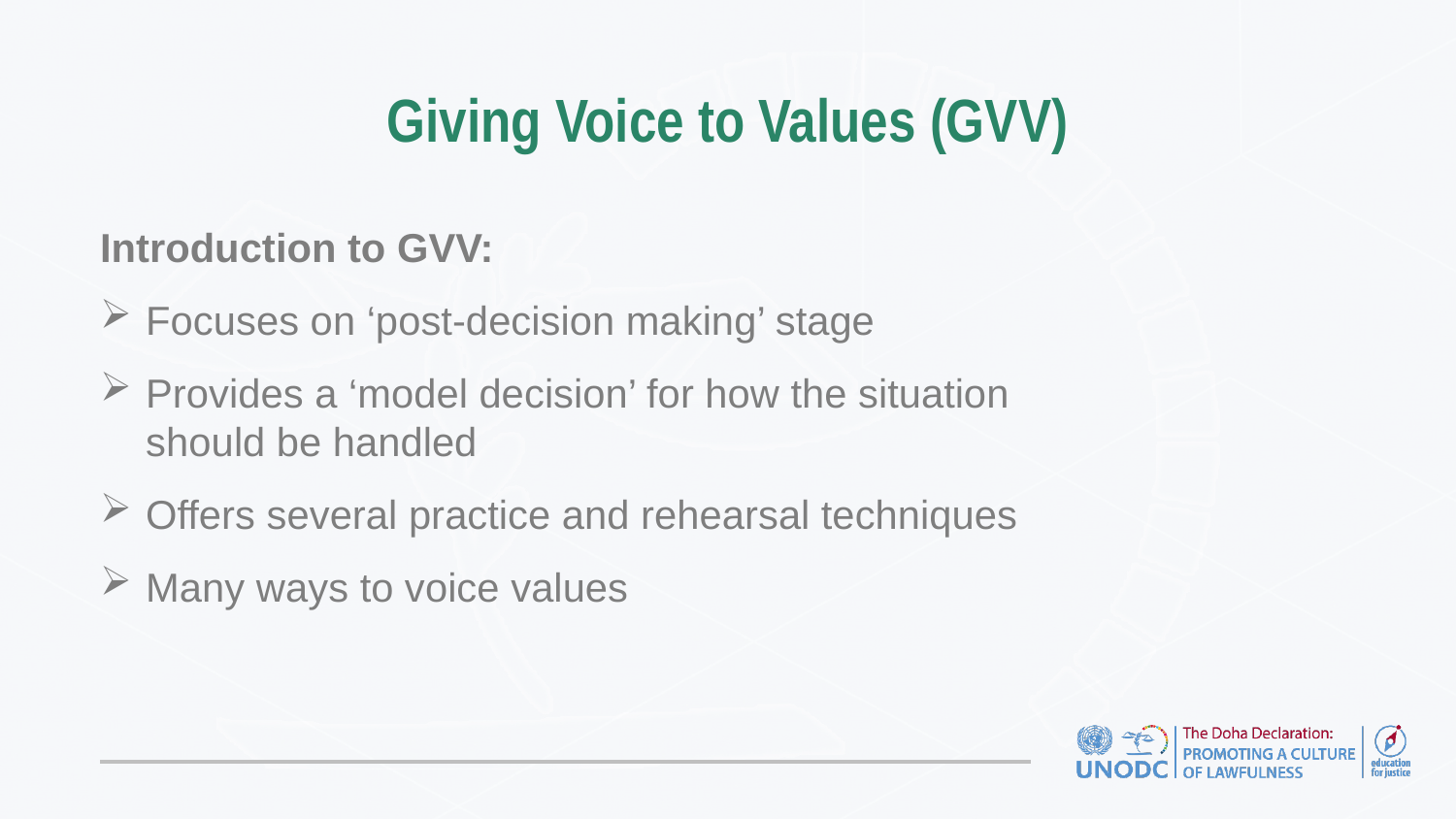

# Giving Voice to Values (GVV)
Introduction to GVV:
Focuses on ‘post-decision making’ stage
Provides a ‘model decision’ for how the situation should be handled
Offers several practice and rehearsal techniques
Many ways to voice values